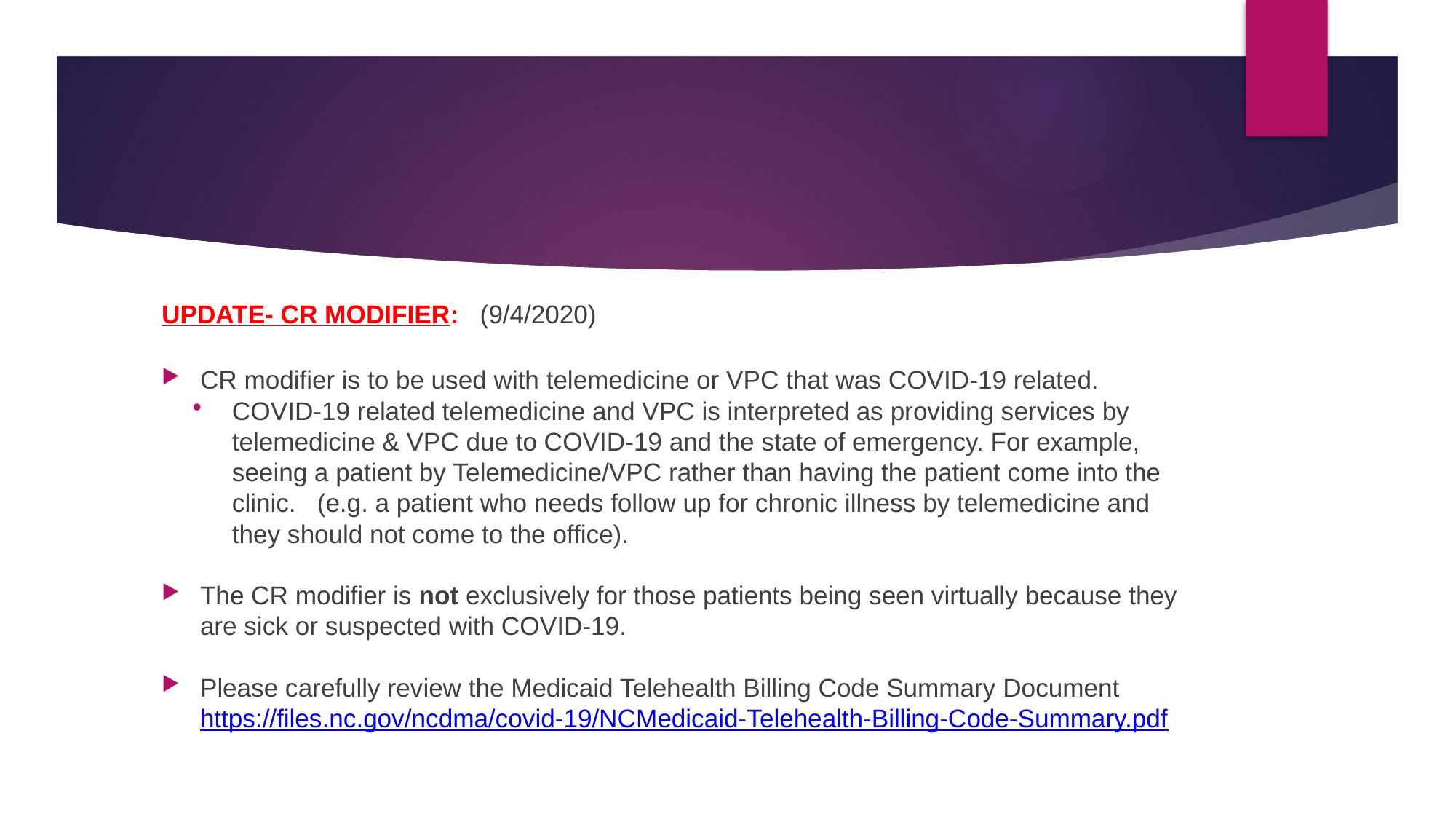

UPDATE- CR MODIFIER:   (9/4/2020)

CR modifier is to be used with telemedicine or VPC that was COVID-19 related.
COVID-19 related telemedicine and VPC is interpreted as providing services by telemedicine & VPC due to COVID-19 and the state of emergency. For example, seeing a patient by Telemedicine/VPC rather than having the patient come into the clinic.   (e.g. a patient who needs follow up for chronic illness by telemedicine and they should not come to the office).

The CR modifier is not exclusively for those patients being seen virtually because they are sick or suspected with COVID-19.

Please carefully review the Medicaid Telehealth Billing Code Summary Document  https://files.nc.gov/ncdma/covid-19/NCMedicaid-Telehealth-Billing-Code-Summary.pdf